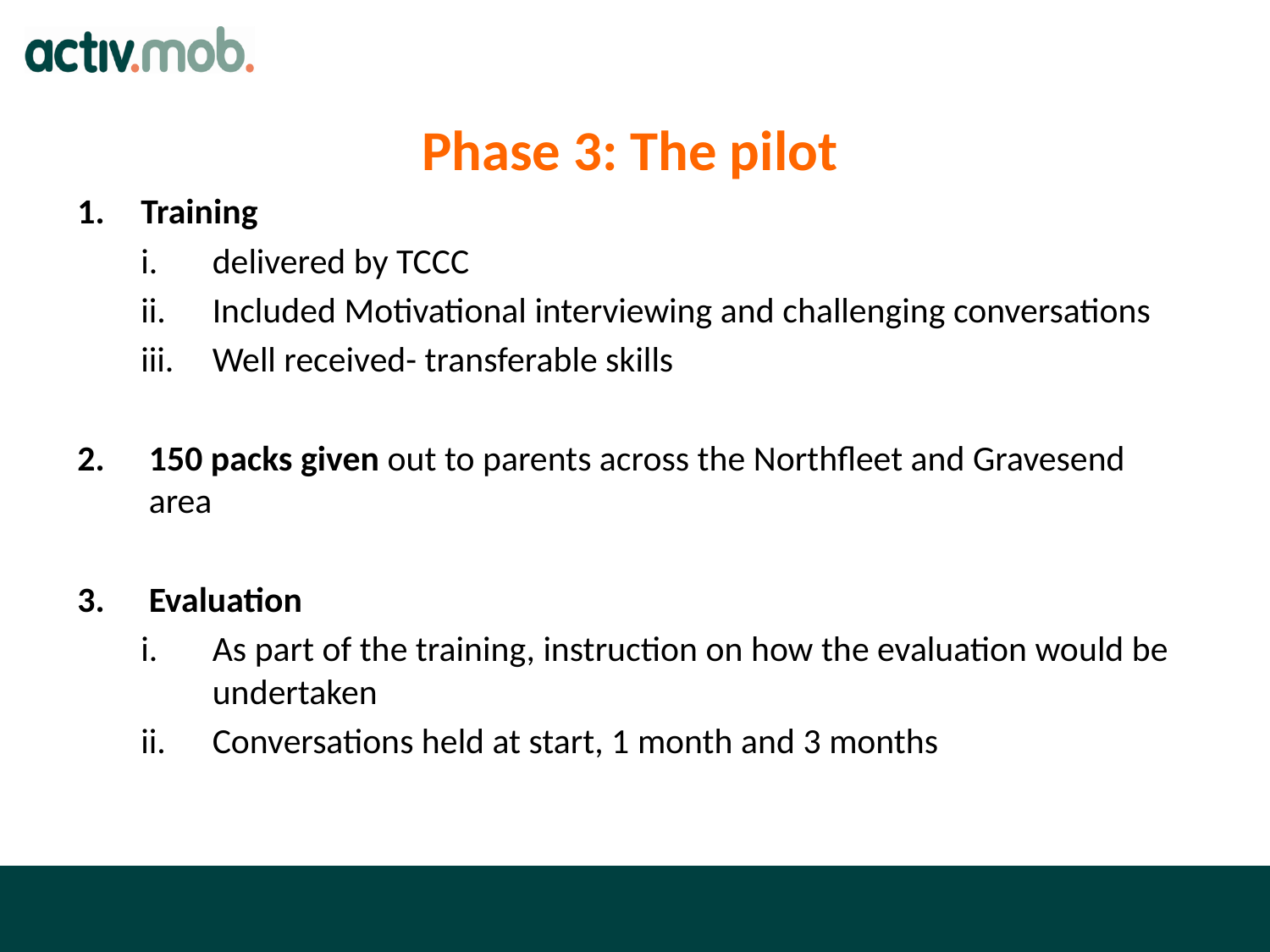

Phase 3: The pilot
Training
delivered by TCCC
Included Motivational interviewing and challenging conversations
Well received- transferable skills

150 packs given out to parents across the Northfleet and Gravesend area

Evaluation
As part of the training, instruction on how the evaluation would be undertaken
Conversations held at start, 1 month and 3 months